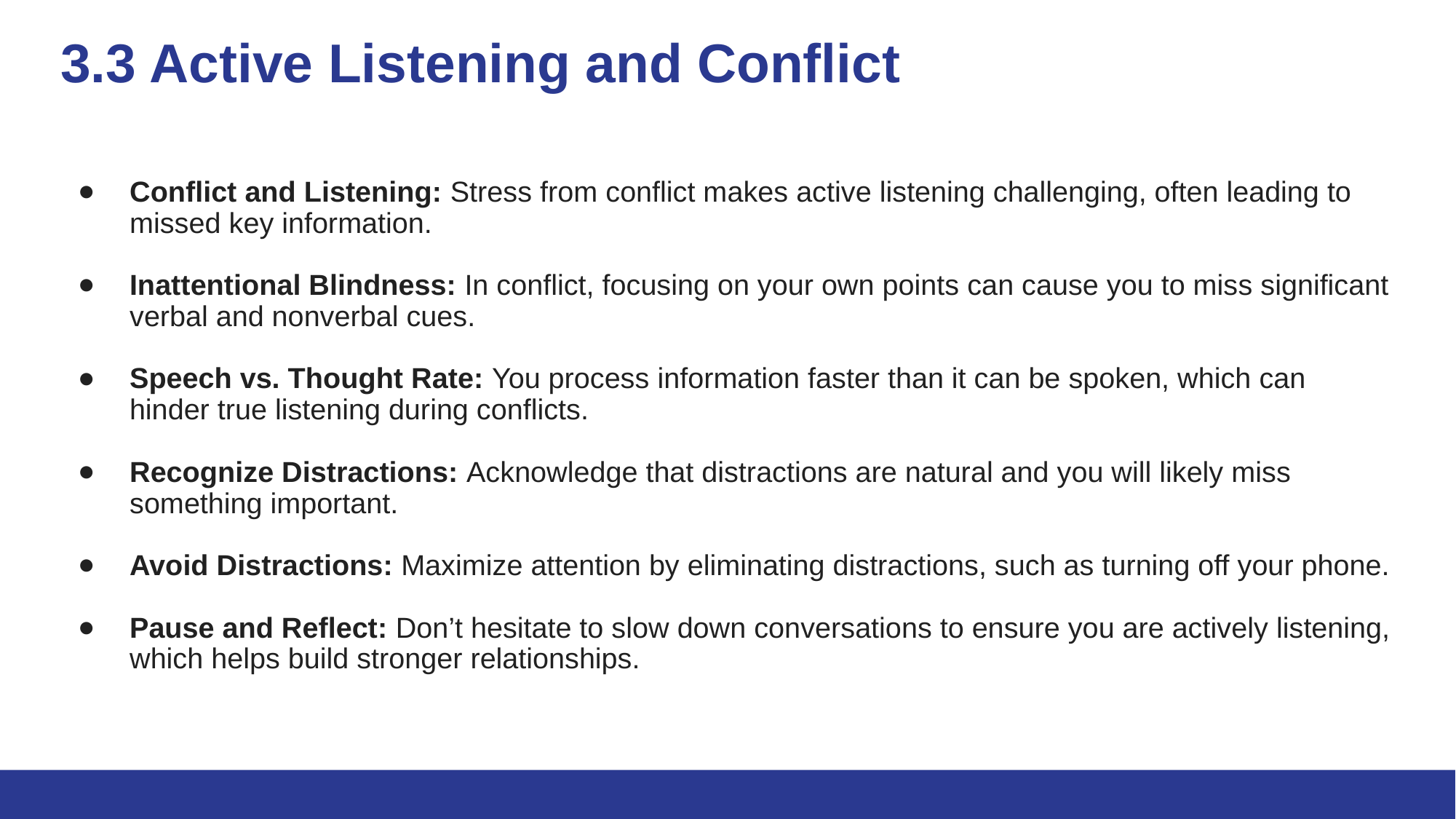

# 3.3 Active Listening and Conflict
Conflict and Listening: Stress from conflict makes active listening challenging, often leading to missed key information.

Inattentional Blindness: In conflict, focusing on your own points can cause you to miss significant verbal and nonverbal cues.

Speech vs. Thought Rate: You process information faster than it can be spoken, which can hinder true listening during conflicts.

Recognize Distractions: Acknowledge that distractions are natural and you will likely miss something important.

Avoid Distractions: Maximize attention by eliminating distractions, such as turning off your phone.

Pause and Reflect: Don’t hesitate to slow down conversations to ensure you are actively listening, which helps build stronger relationships.